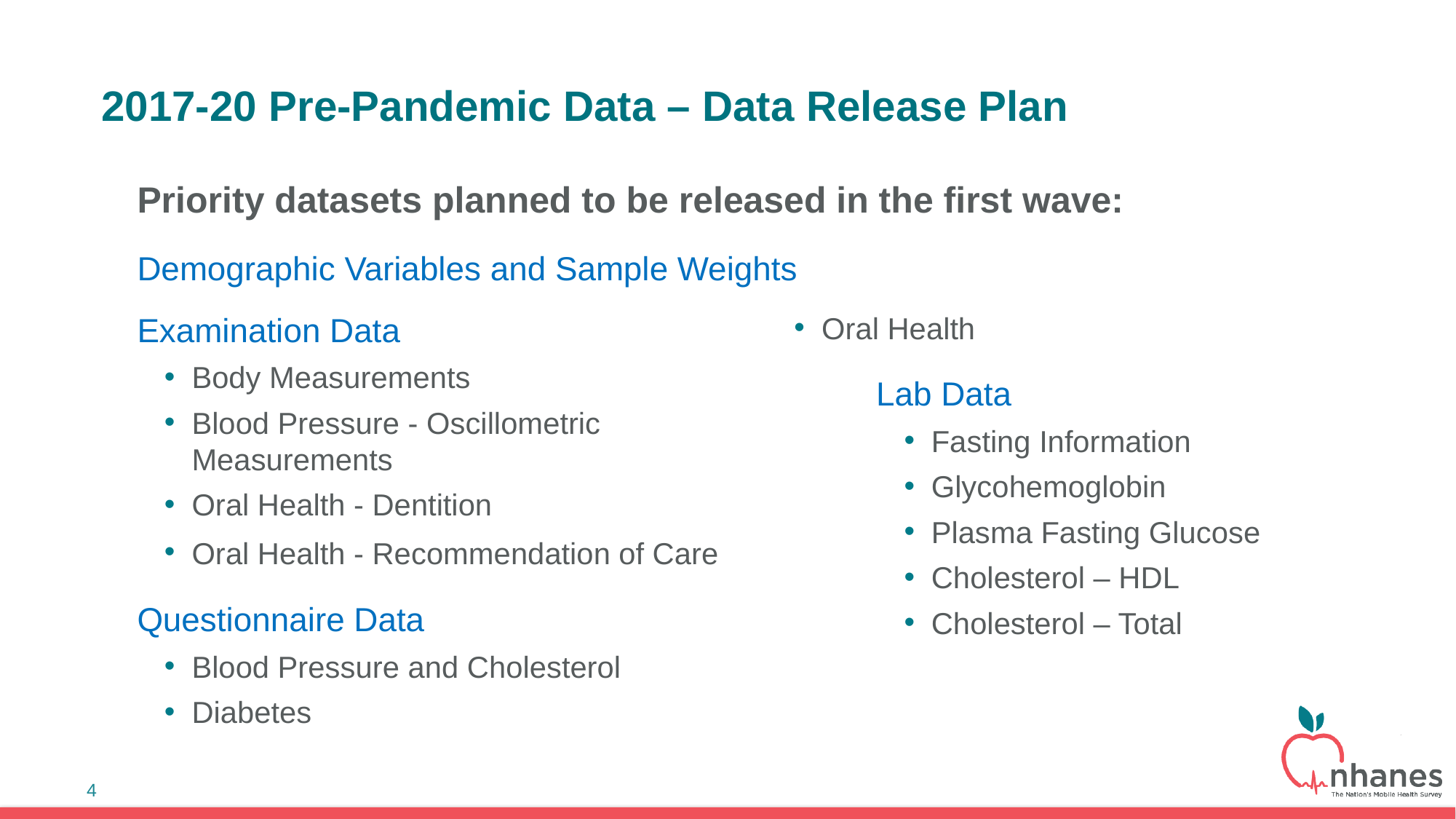

# 2017-20 Pre-Pandemic Data – Data Release Plan
Priority datasets planned to be released in the first wave:
Demographic Variables and Sample Weights

Examination Data
Body Measurements
Blood Pressure - Oscillometric Measurements
Oral Health - Dentition
Oral Health - Recommendation of Care
Questionnaire Data
Blood Pressure and Cholesterol
Diabetes
Oral Health
Lab Data
Fasting Information
Glycohemoglobin
Plasma Fasting Glucose
Cholesterol – HDL
Cholesterol – Total

4